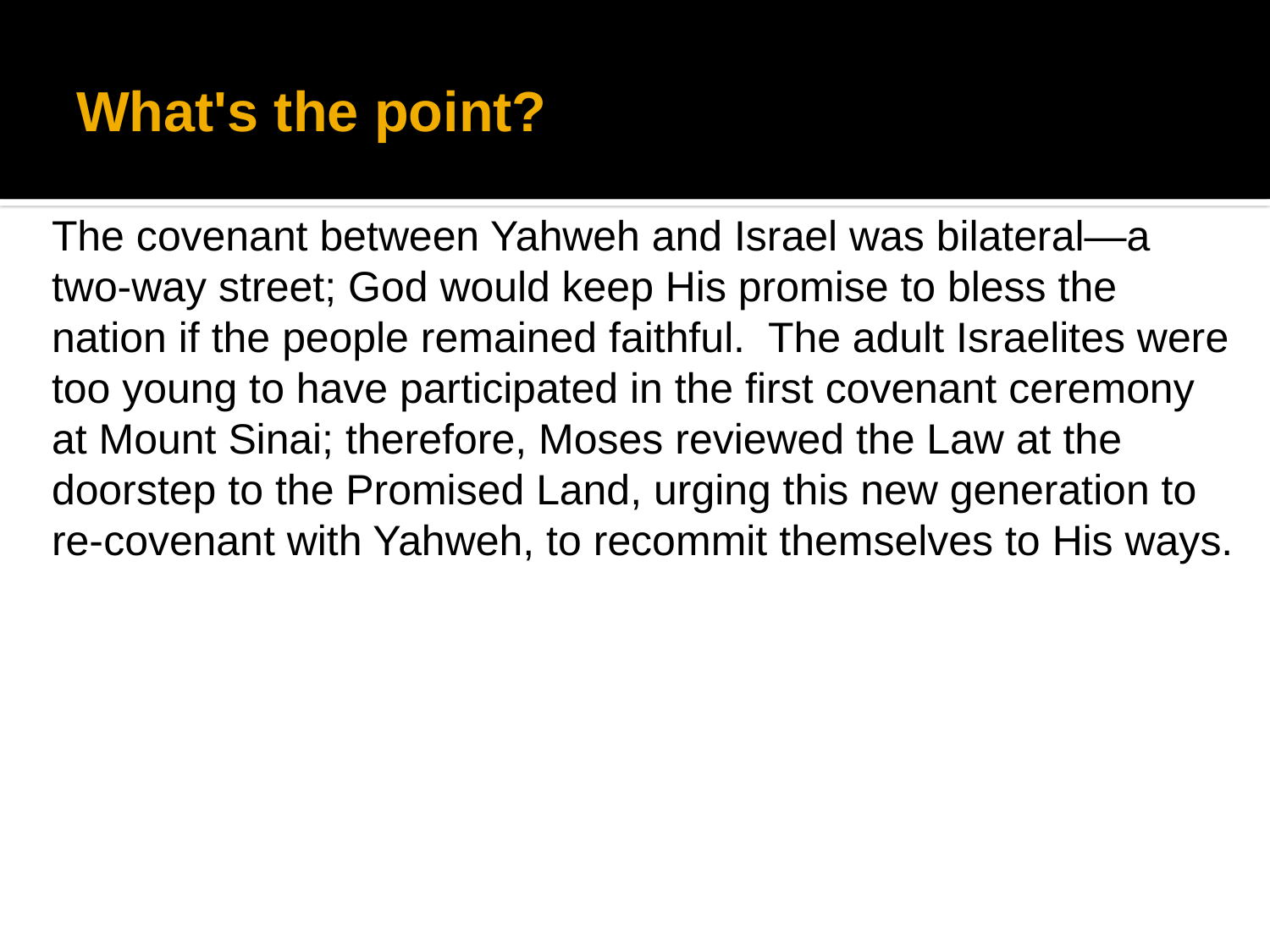

# What's the point?
The covenant between Yahweh and Israel was bilateral—a two-way street; God would keep His promise to bless the nation if the people remained faithful.  The adult Israelites were too young to have participated in the first covenant ceremony at Mount Sinai; therefore, Moses reviewed the Law at the doorstep to the Promised Land, urging this new generation to re-covenant with Yahweh, to recommit themselves to His ways.